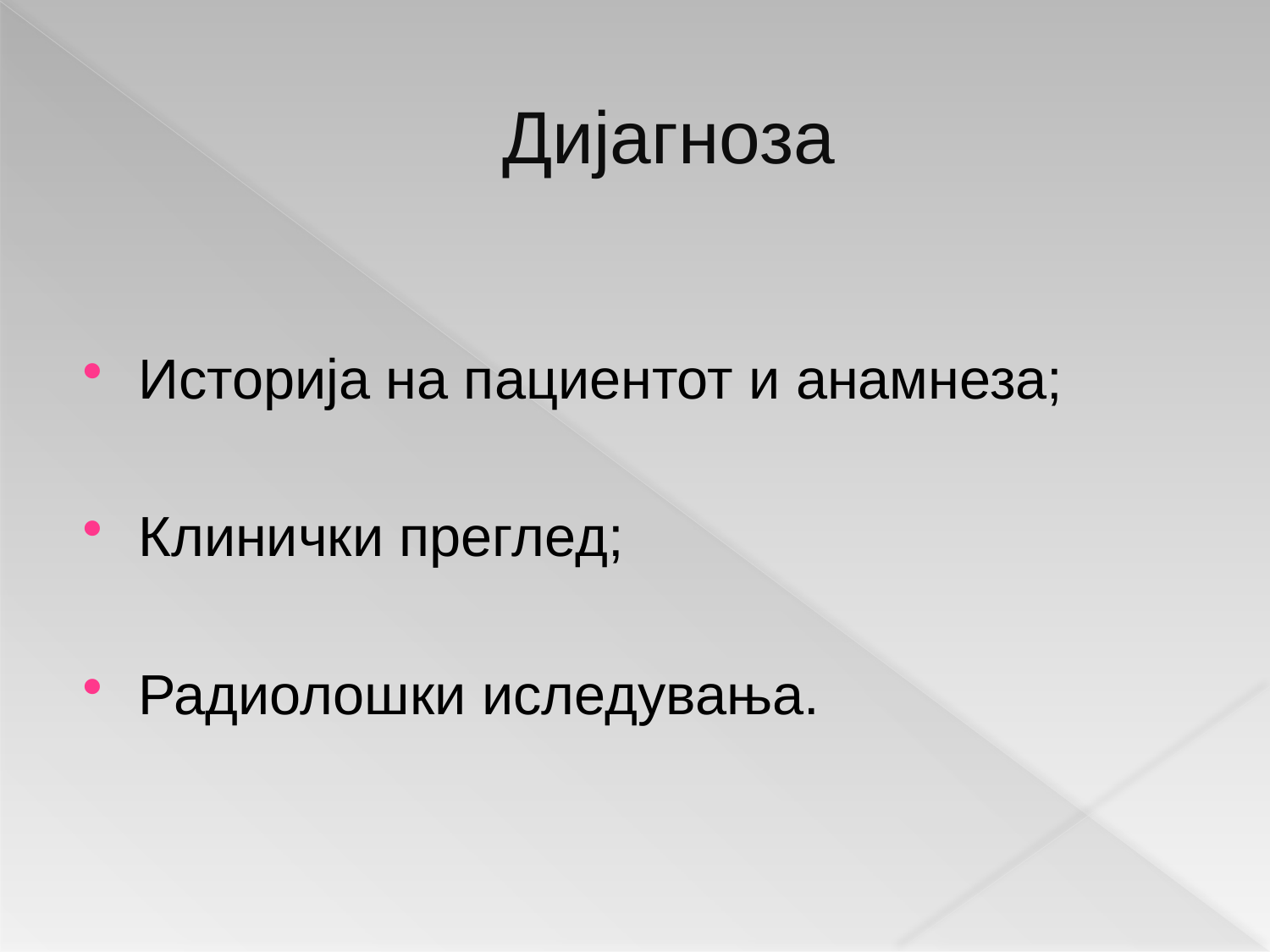

# Дијагноза

Историја на пациентот и анамнеза;

Клинички преглед;

Радиолошки иследувања.